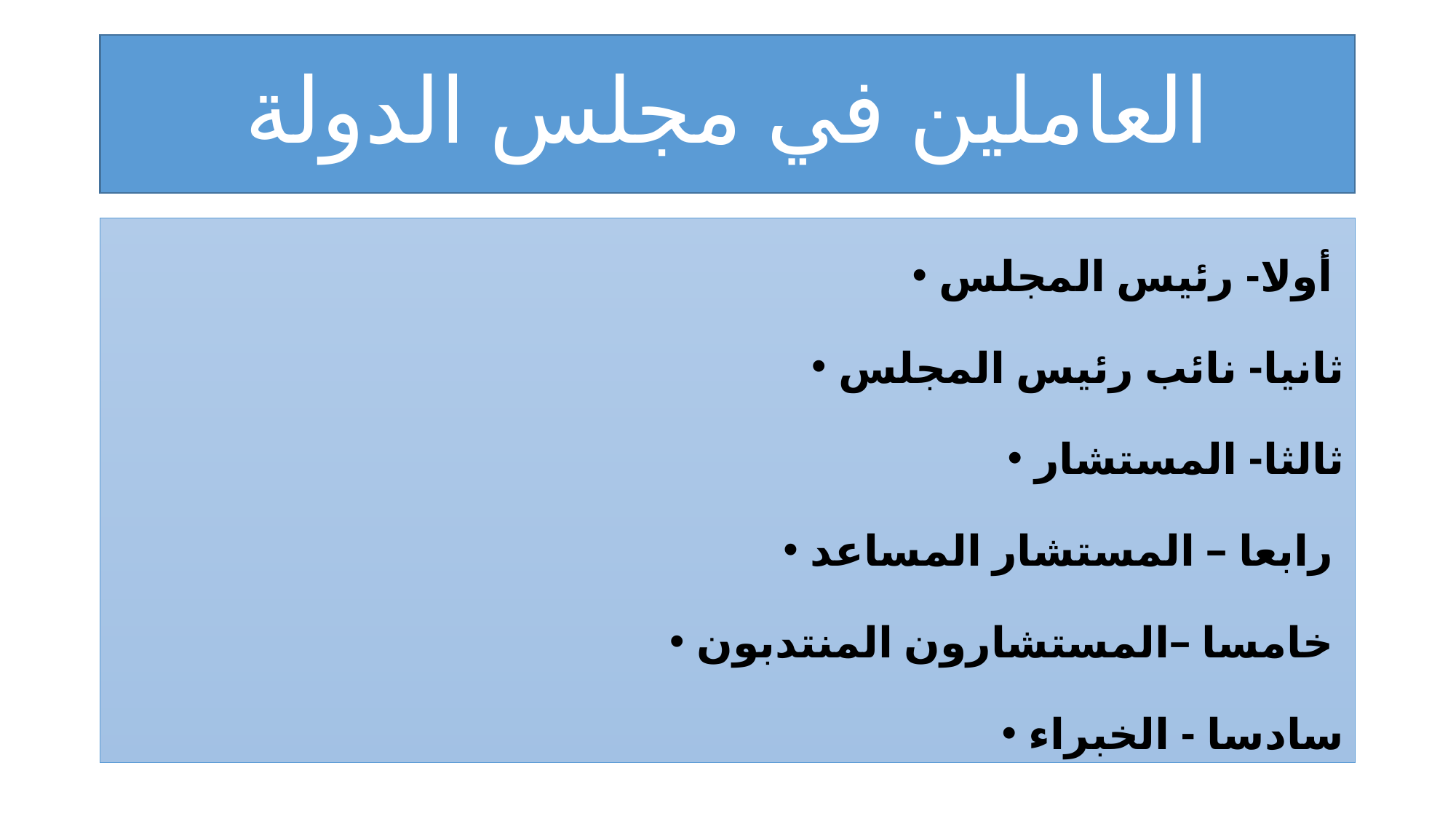

# العاملين في مجلس الدولة
أولا- رئيس المجلس
ثانيا- نائب رئيس المجلس
ثالثا- المستشار
رابعا – المستشار المساعد
خامسا –المستشارون المنتدبون
سادسا - الخبراء